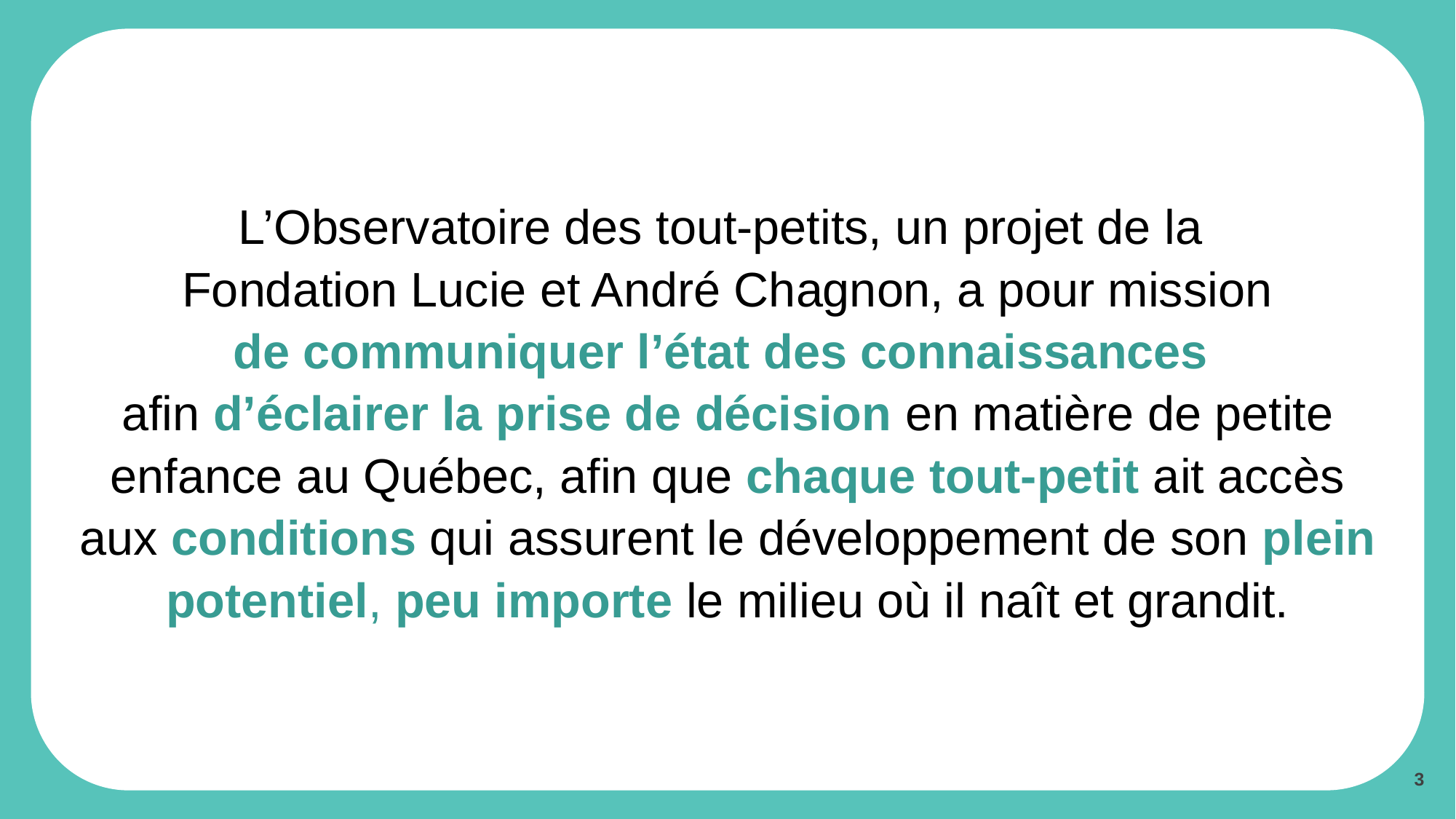

L’Observatoire des tout-petits, un projet de la
Fondation Lucie et André Chagnon, a pour mission
de communiquer l’état des connaissances
afin d’éclairer la prise de décision en matière de petite enfance au Québec, afin que chaque tout-petit ait accès aux conditions qui assurent le développement de son plein potentiel, peu importe le milieu où il naît et grandit.
3